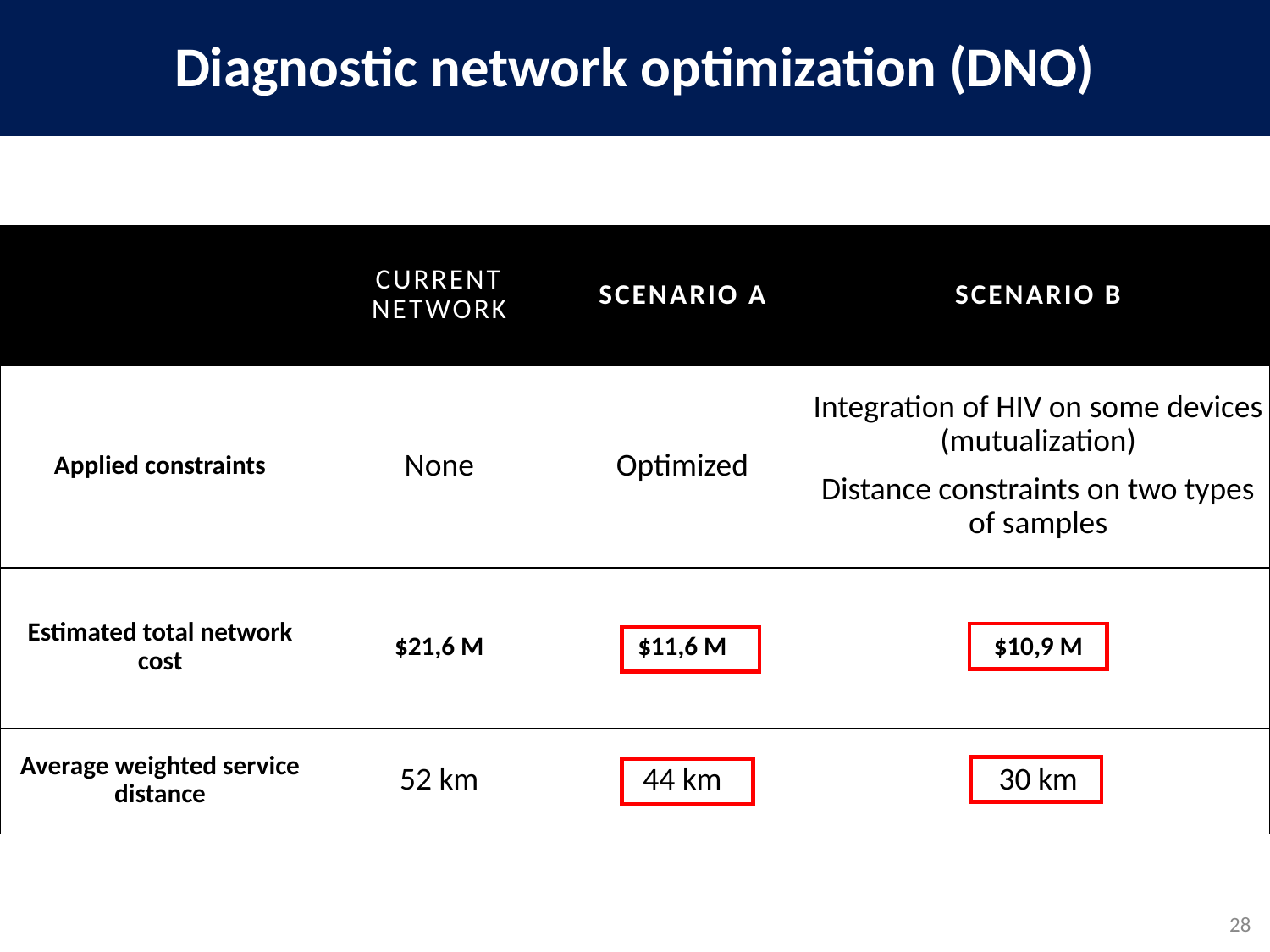

Diagnostic network optimization (DNO)
|  | Current Network | Scenario A | Scenario B |
| --- | --- | --- | --- |
| Applied constraints | None | Optimized | Integration of HIV on some devices (mutualization) Distance constraints on two types of samples |
| Estimated total network cost | $21,6 M | $11,6 M | $10,9 M |
| Average weighted service distance | 52 km | 44 km | 30 km |

28